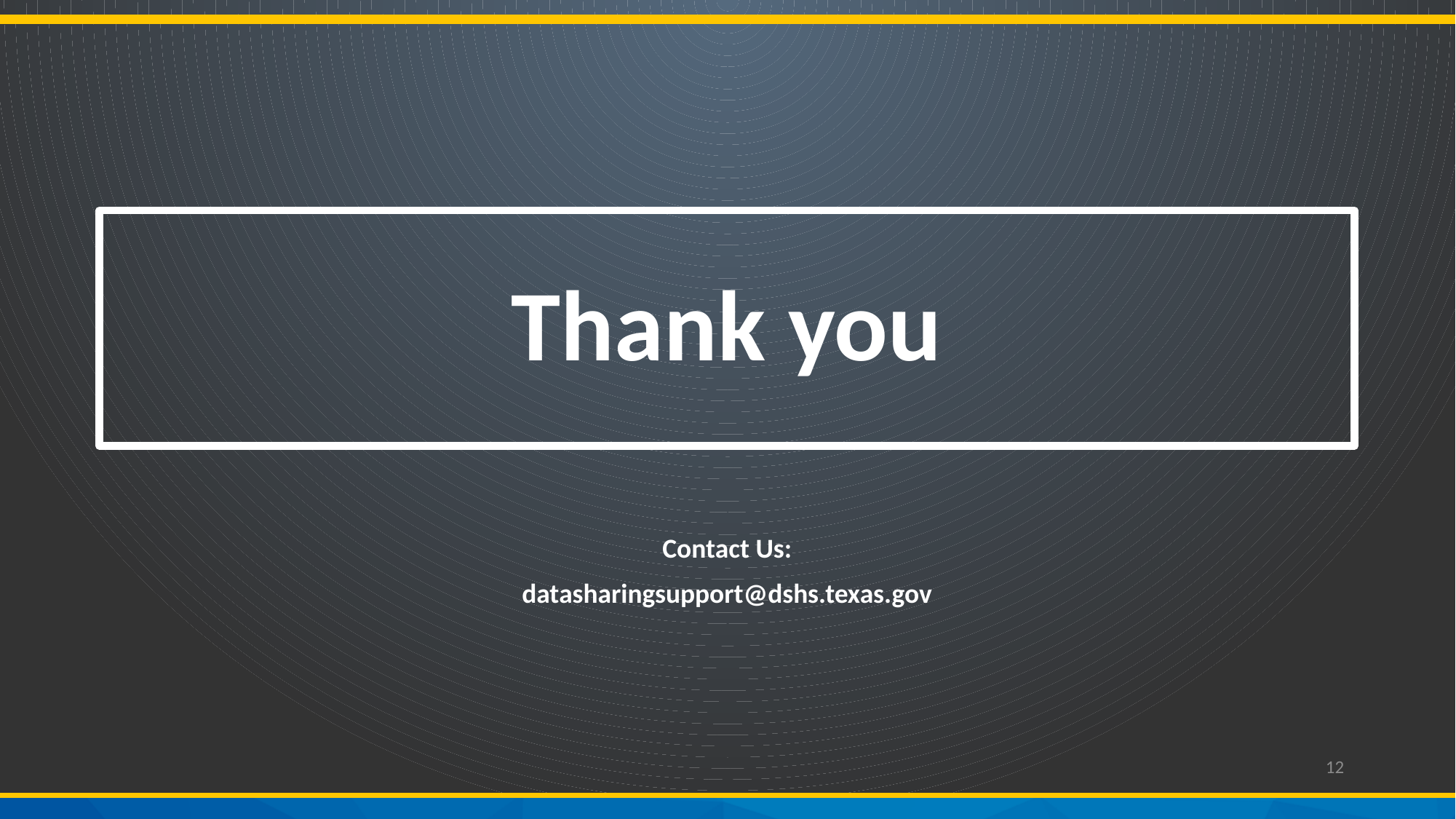

# Thank you
Contact Us:
datasharingsupport@dshs.texas.gov
12